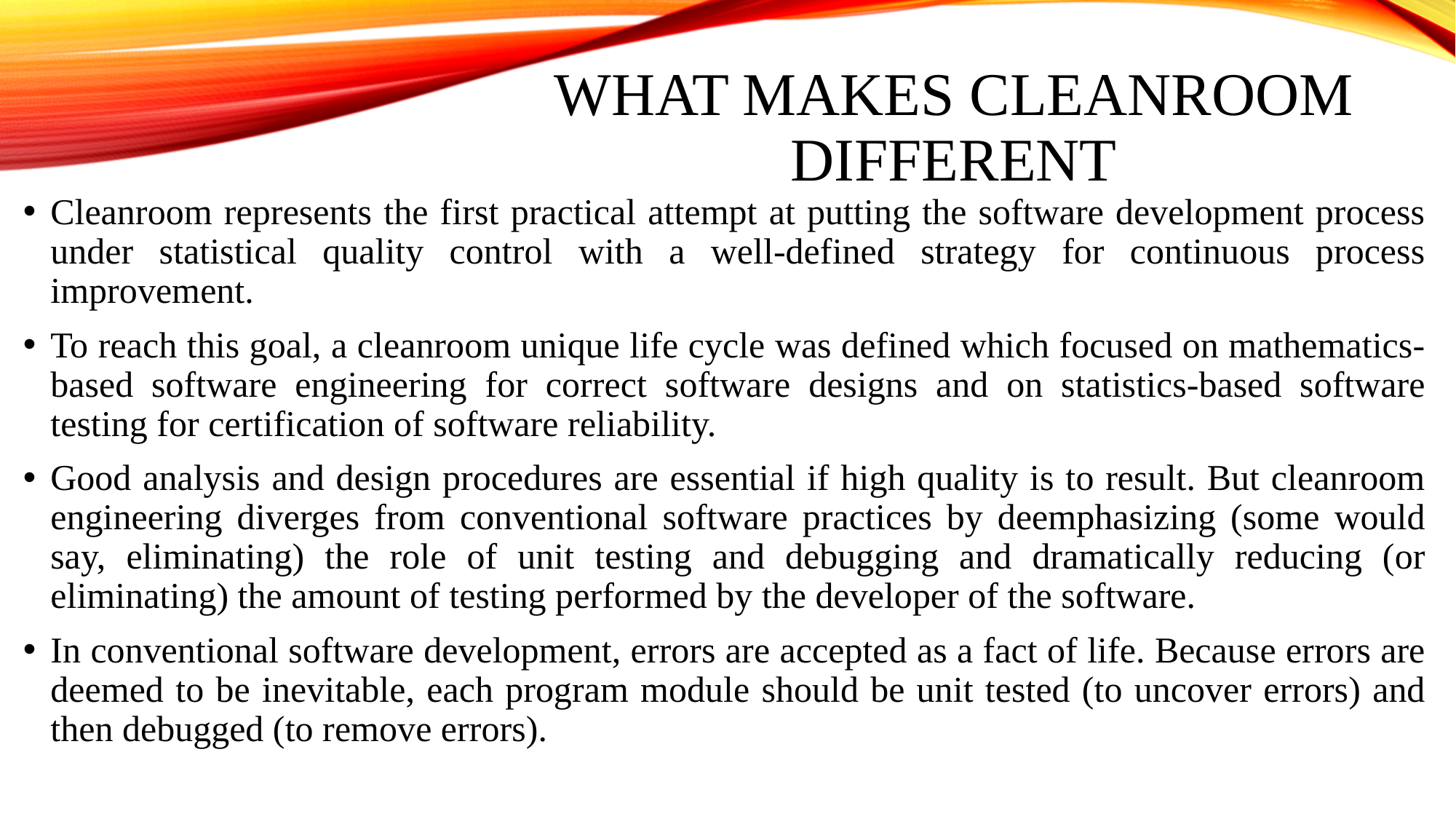

# What Makes Cleanroom Different
Cleanroom represents the first practical attempt at putting the software development process under statistical quality control with a well-defined strategy for continuous process improvement.
To reach this goal, a cleanroom unique life cycle was defined which focused on mathematics- based software engineering for correct software designs and on statistics-based software testing for certification of software reliability.
Good analysis and design procedures are essential if high quality is to result. But cleanroom engineering diverges from conventional software practices by deemphasizing (some would say, eliminating) the role of unit testing and debugging and dramatically reducing (or eliminating) the amount of testing performed by the developer of the software.
In conventional software development, errors are accepted as a fact of life. Because errors are deemed to be inevitable, each program module should be unit tested (to uncover errors) and then debugged (to remove errors).